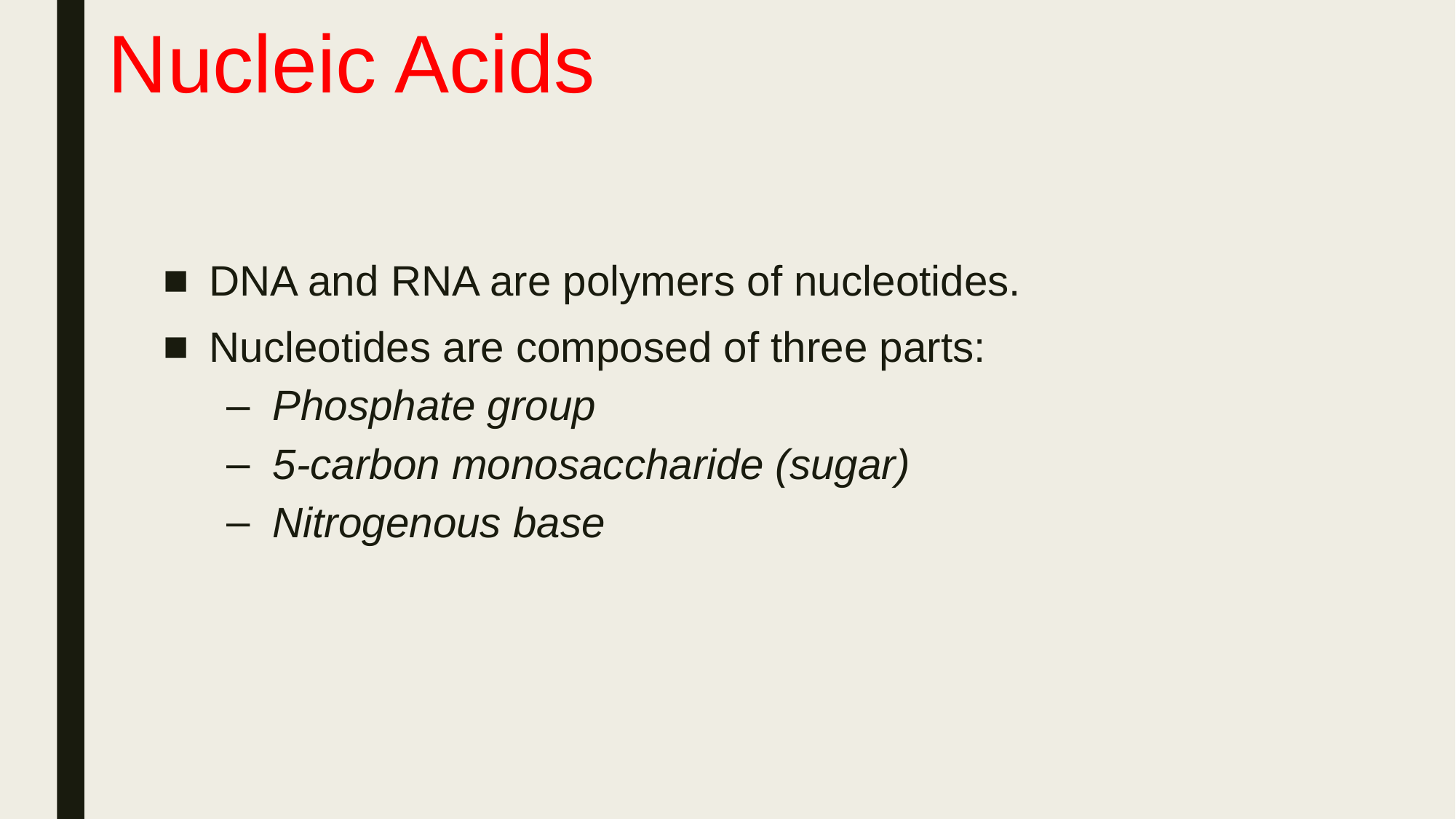

# Nucleic Acids
DNA and RNA are polymers of nucleotides.
Nucleotides are composed of three parts:
Phosphate group
5-carbon monosaccharide (sugar)
Nitrogenous base